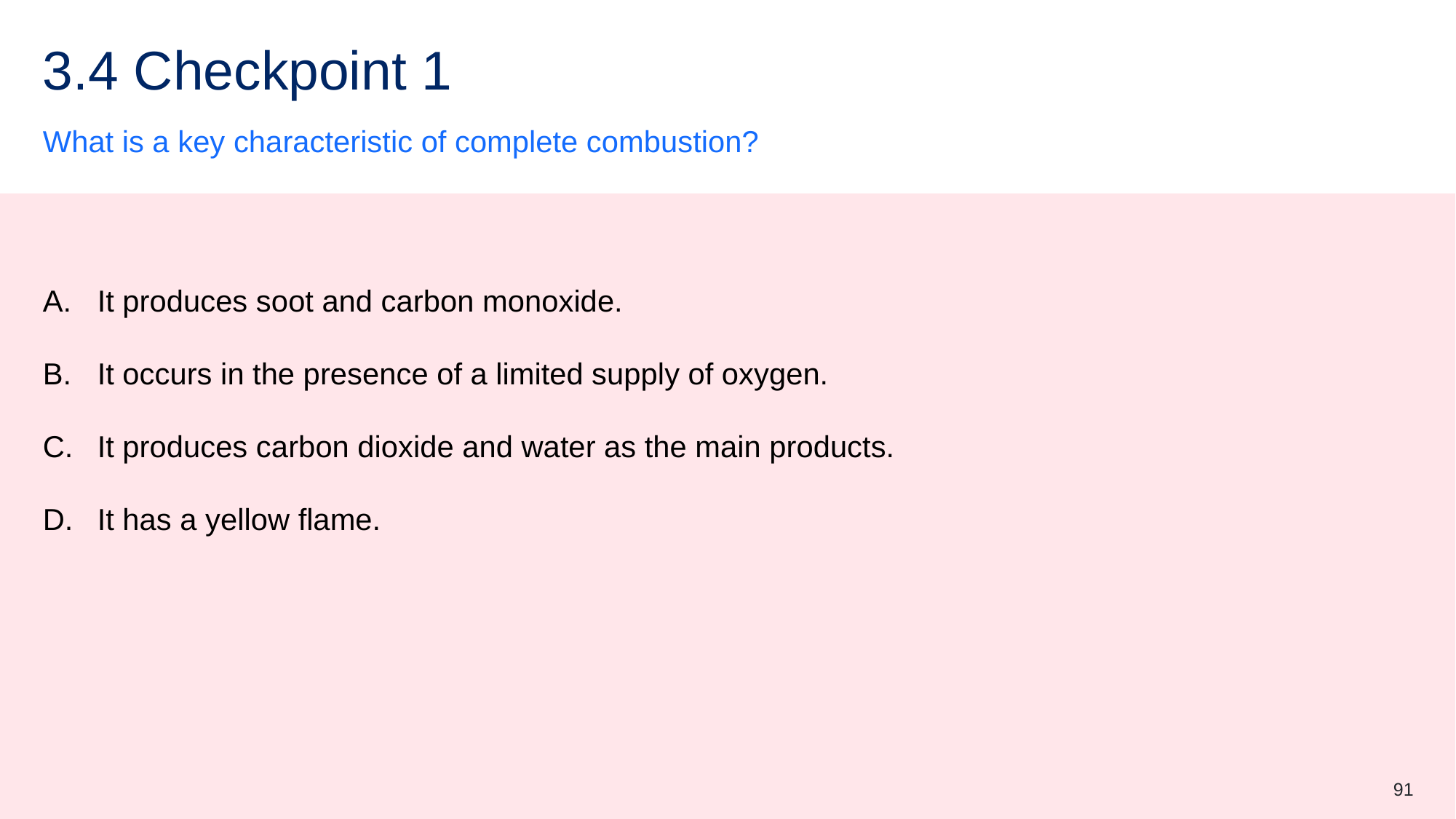

# 3.4 Checkpoint 1
What is a key characteristic of complete combustion?
It produces soot and carbon monoxide.
It occurs in the presence of a limited supply of oxygen.
It produces carbon dioxide and water as the main products.
It has a yellow flame.

91